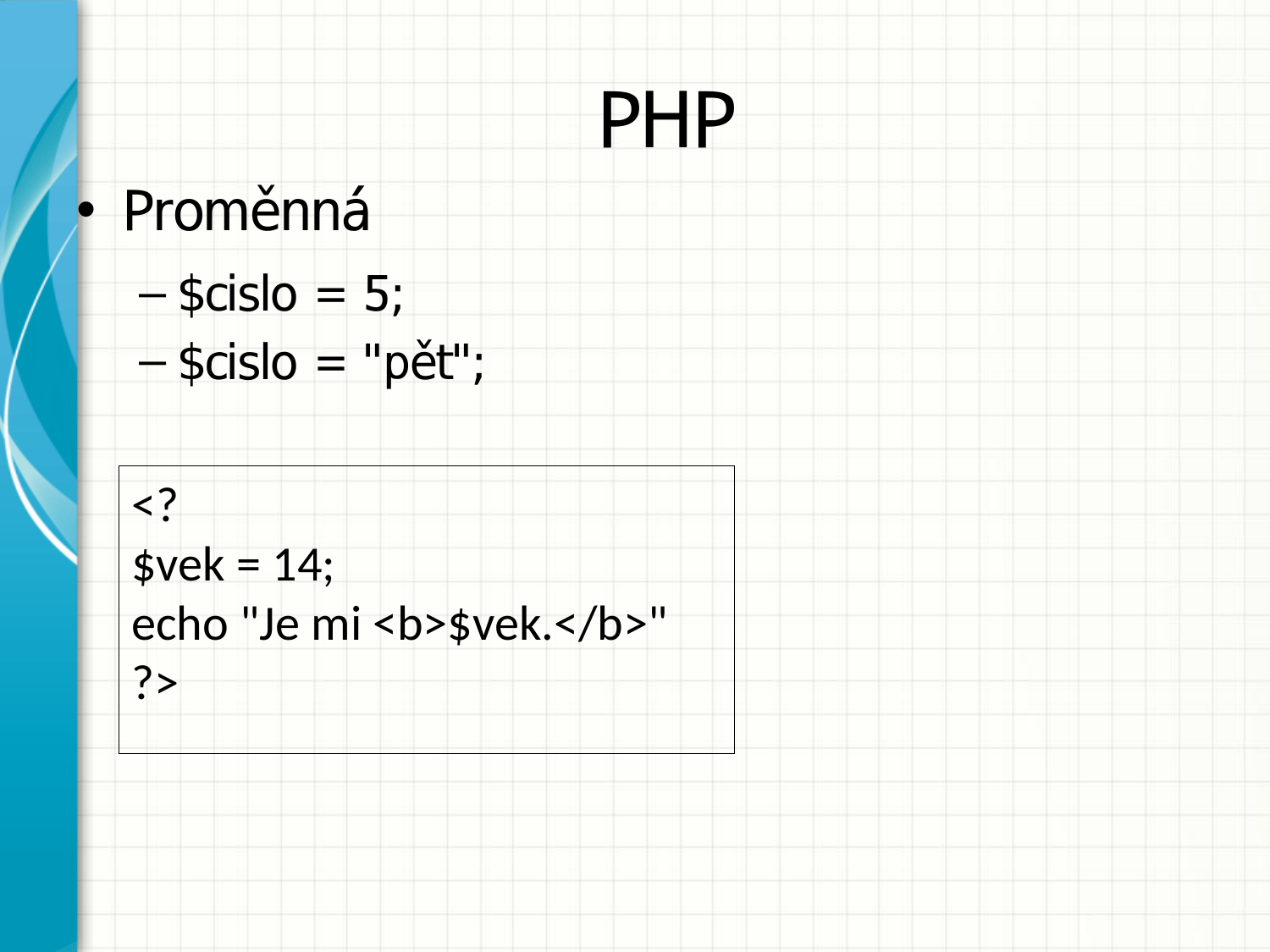

# PHP
Proměnná
$cislo = 5;
$cislo = "pět";

<?
$vek = 14;
echo "Je mi <b>$vek.</b>"
?>